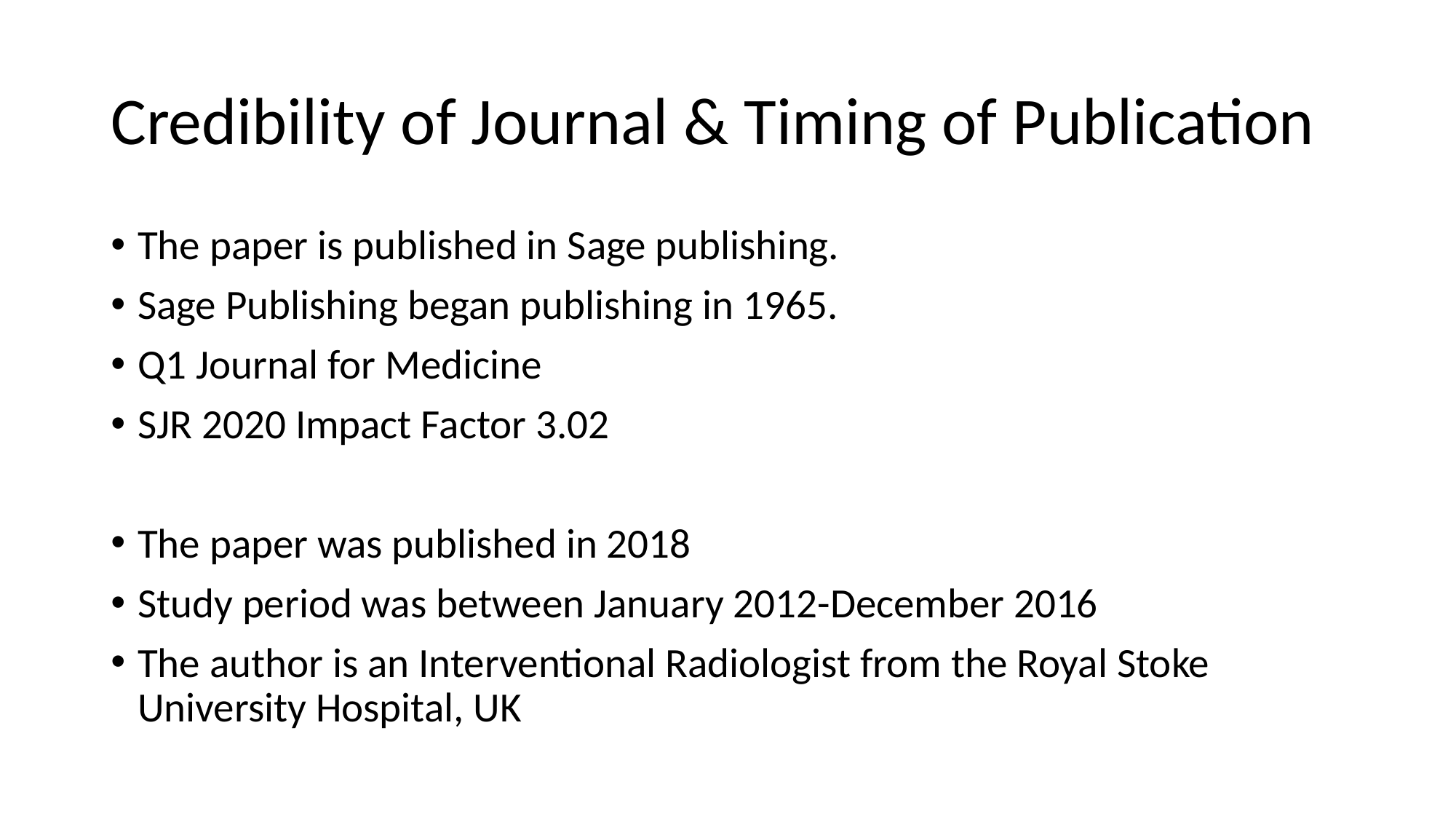

# Credibility of Journal & Timing of Publication
The paper is published in Sage publishing.
Sage Publishing began publishing in 1965.
Q1 Journal for Medicine
SJR 2020 Impact Factor 3.02

The paper was published in 2018
Study period was between January 2012-December 2016
The author is an Interventional Radiologist from the Royal Stoke University Hospital, UK